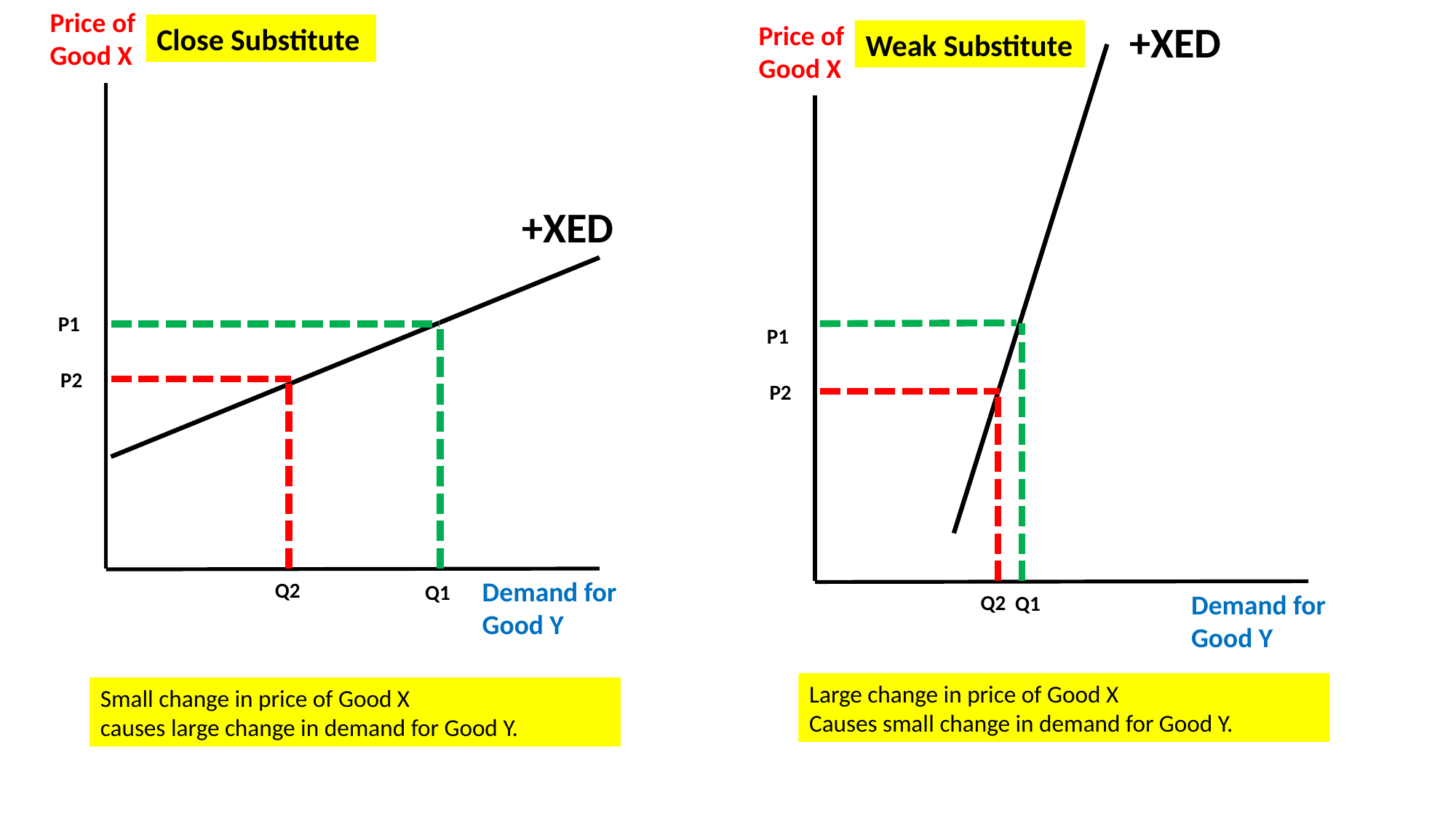

Price of
Good X
+XED
Price of
Good X
Close Substitute
Weak Substitute
+XED
P1
P1
P2
P2
Demand for
Good Y
Q2
Q1
Demand for
Good Y
Q2
Q1
Large change in price of Good X
Causes small change in demand for Good Y.
Small change in price of Good X
causes large change in demand for Good Y.